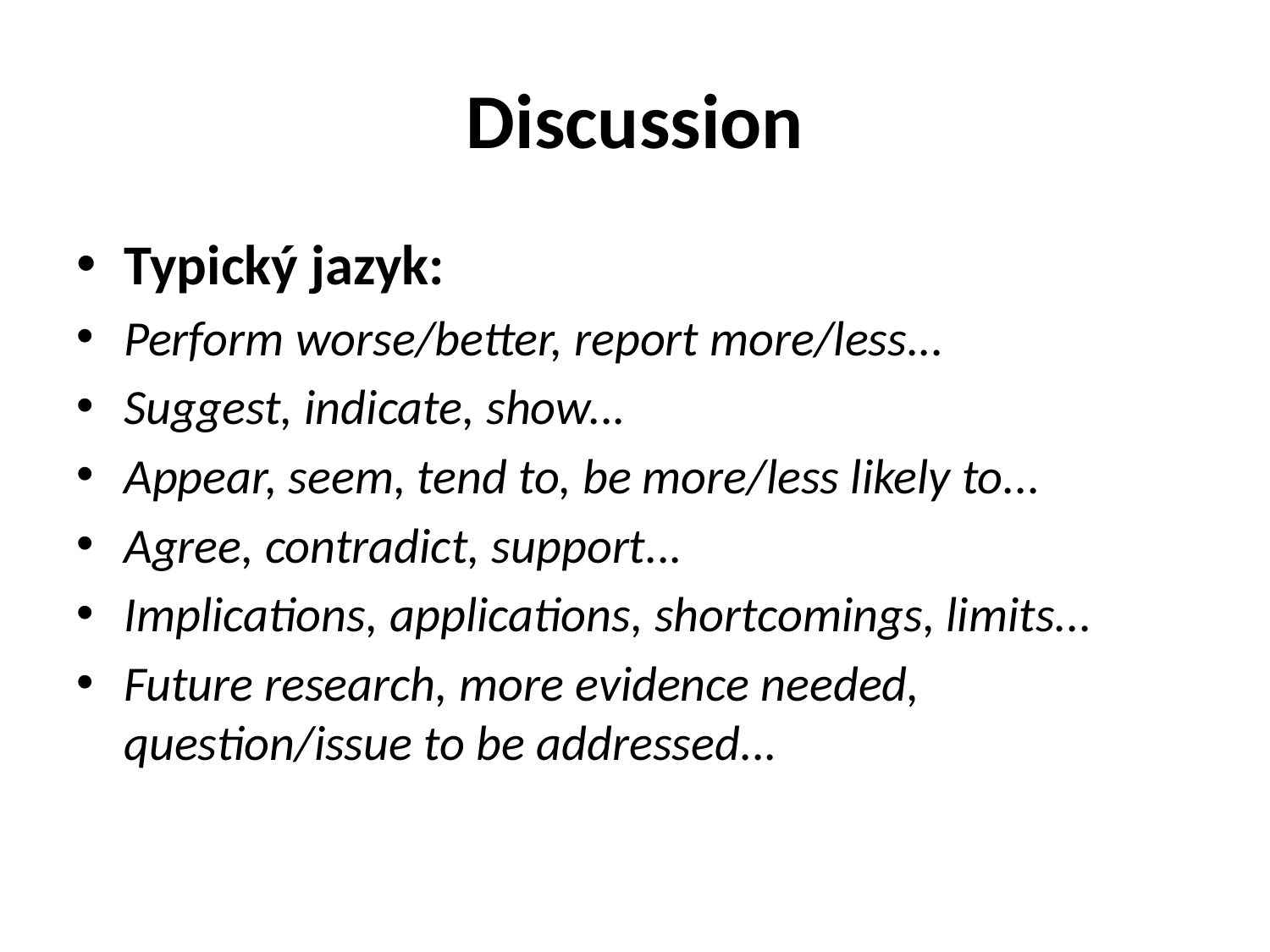

# Discussion
Typický jazyk:
Perform worse/better, report more/less...
Suggest, indicate, show...
Appear, seem, tend to, be more/less likely to...
Agree, contradict, support...
Implications, applications, shortcomings, limits...
Future research, more evidence needed, question/issue to be addressed...